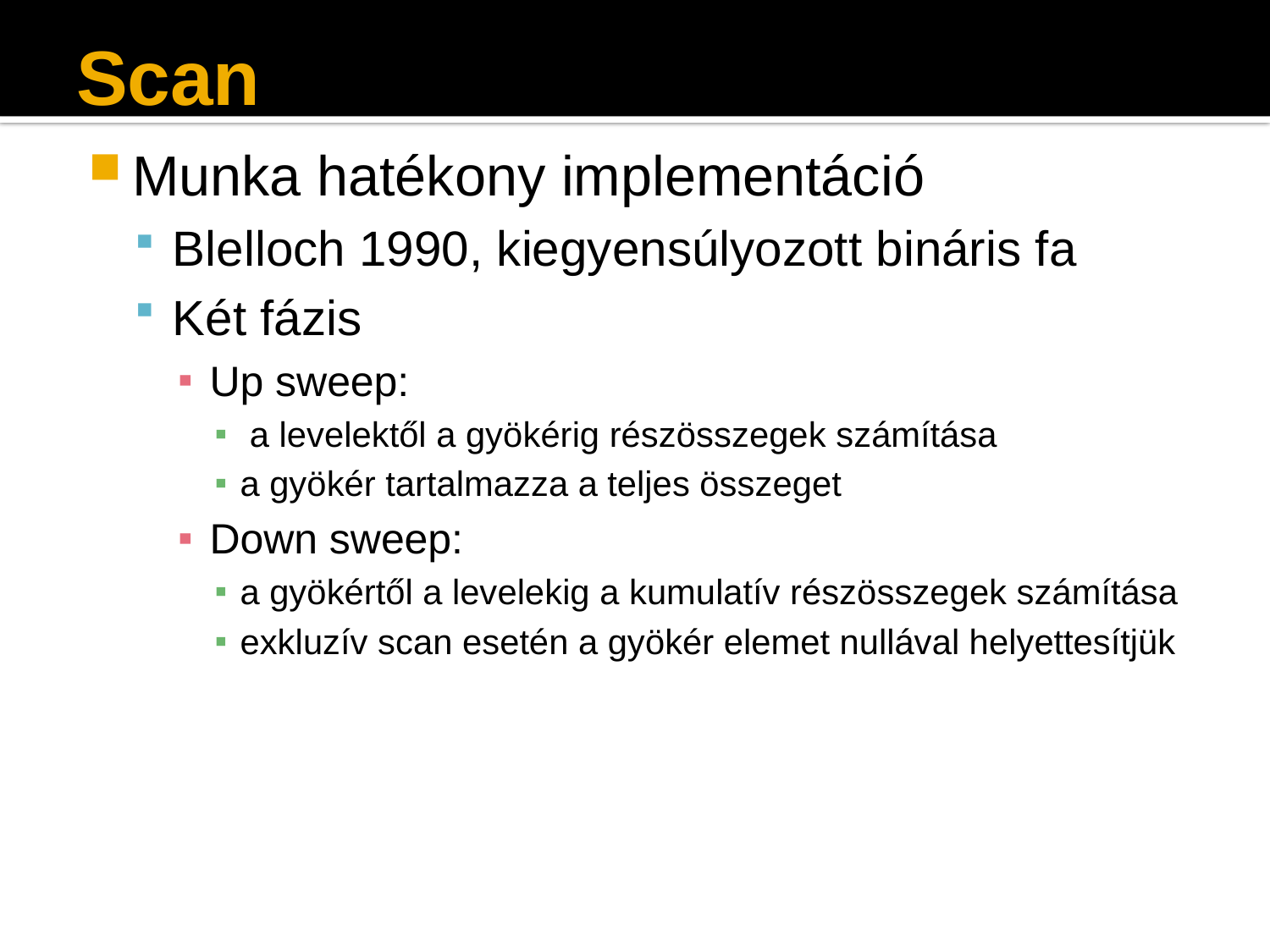

# Scan
Munka hatékony implementáció
Blelloch 1990, kiegyensúlyozott bináris fa
Két fázis
Up sweep:
 a levelektől a gyökérig részösszegek számítása
a gyökér tartalmazza a teljes összeget
Down sweep:
a gyökértől a levelekig a kumulatív részösszegek számítása
exkluzív scan esetén a gyökér elemet nullával helyettesítjük